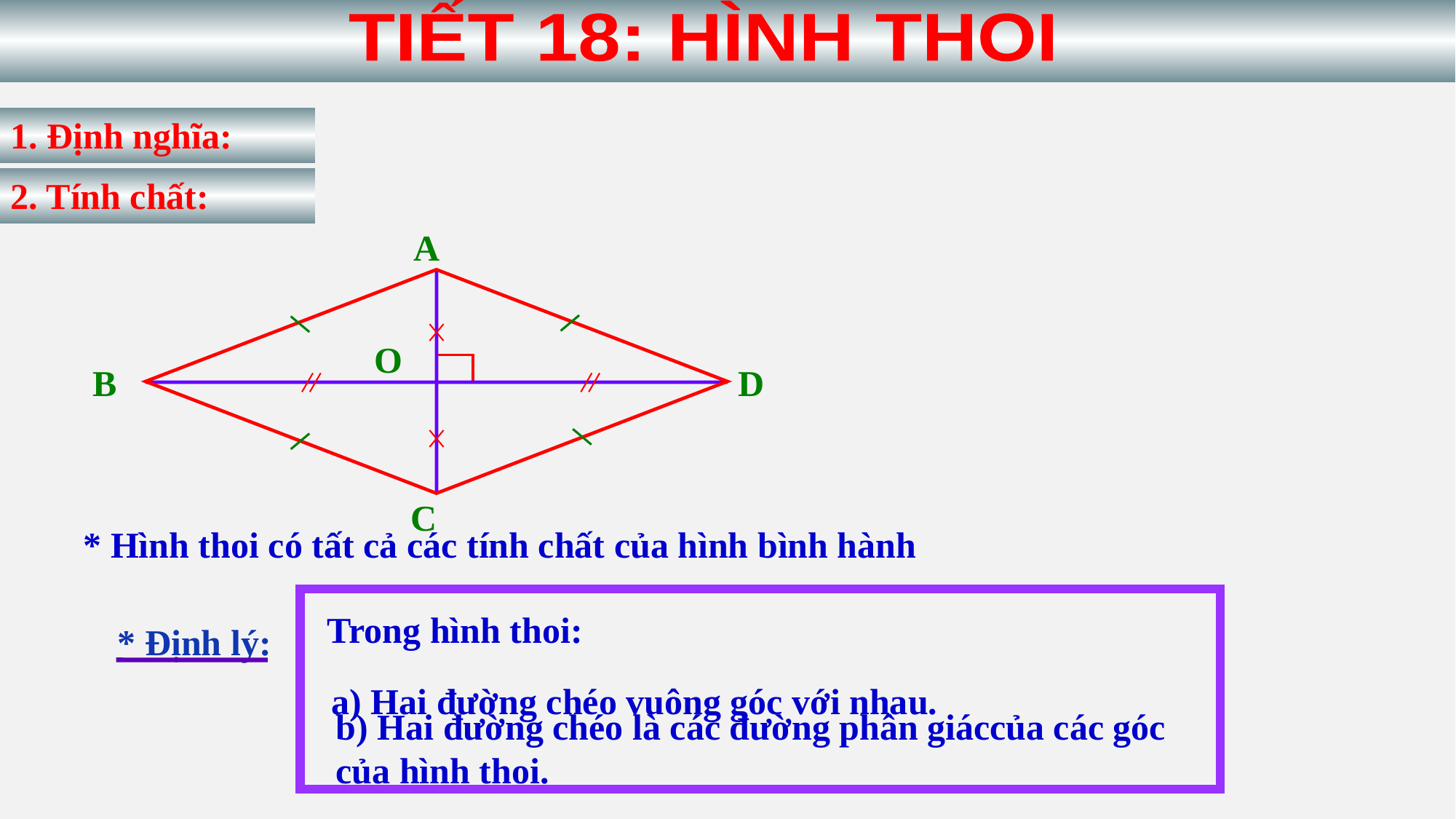

TIẾT 18: HÌNH THOI

1. Định nghĩa:
2. Tính chất:

A

O
B

D

* Hình thoi có tất cả các tính chất của hình bình hành
C

Trong hình thoi:
* Định lý:

b) Hai đường chéo là các đường phân giáccủa các góc
của hình thoi.
a) Hai đường chéo vuông góc với nhau.